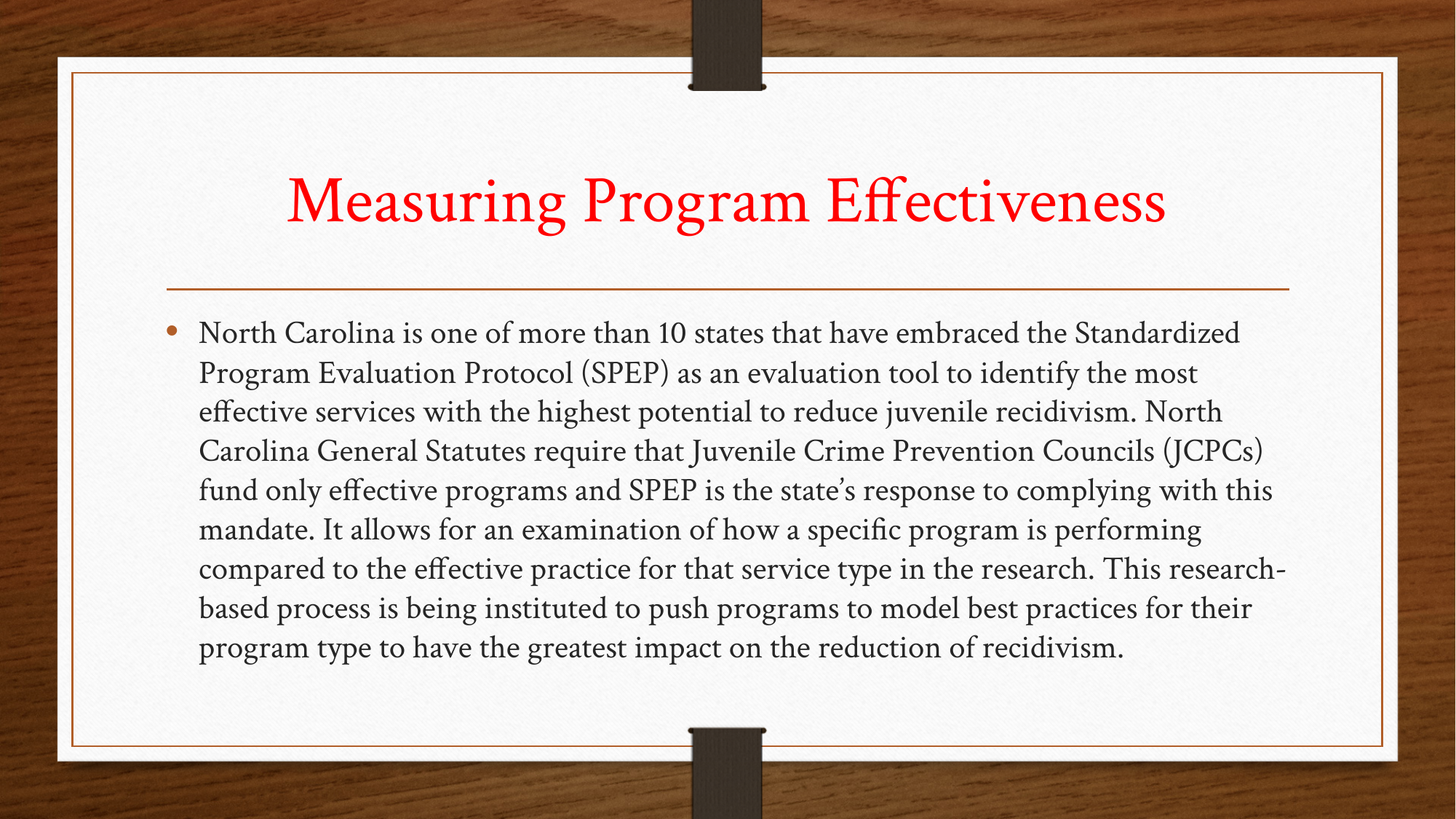

# Measuring Program Effectiveness
North Carolina is one of more than 10 states that have embraced the Standardized Program Evaluation Protocol (SPEP) as an evaluation tool to identify the most effective services with the highest potential to reduce juvenile recidivism. North Carolina General Statutes require that Juvenile Crime Prevention Councils (JCPCs) fund only effective programs and SPEP is the state’s response to complying with this mandate. It allows for an examination of how a specific program is performing compared to the effective practice for that service type in the research. This research-based process is being instituted to push programs to model best practices for their program type to have the greatest impact on the reduction of recidivism.